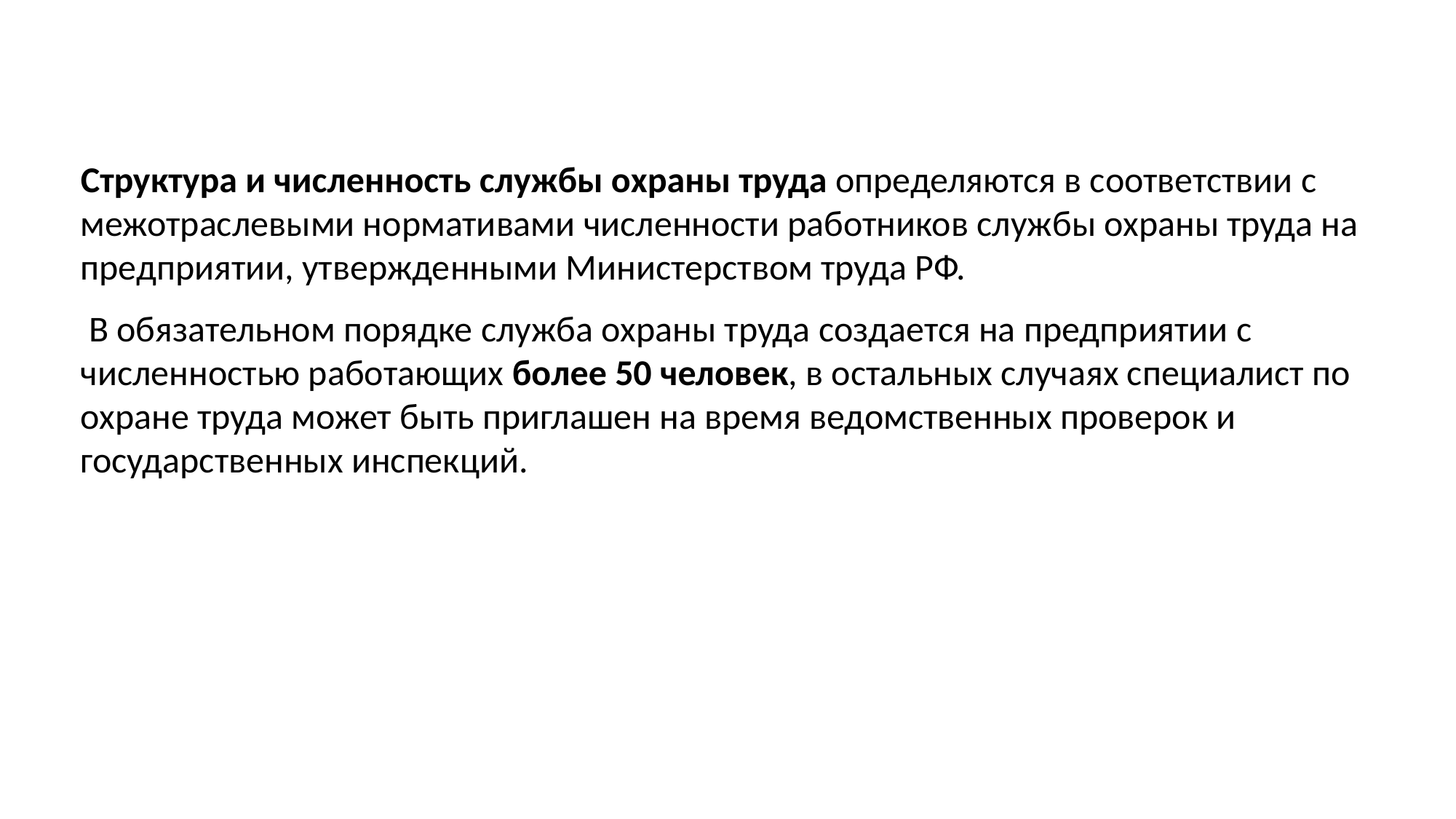

Структура и численность службы охраны труда определяются в соответствии с межотраслевыми нормативами численности работников службы охраны труда на предприятии, утвержденными Министерством труда РФ.
 В обязательном порядке служба охраны труда создается на предприятии с численностью работающих более 50 человек, в остальных случаях специалист по охране труда может быть приглашен на время ведомственных проверок и государственных инспекций.